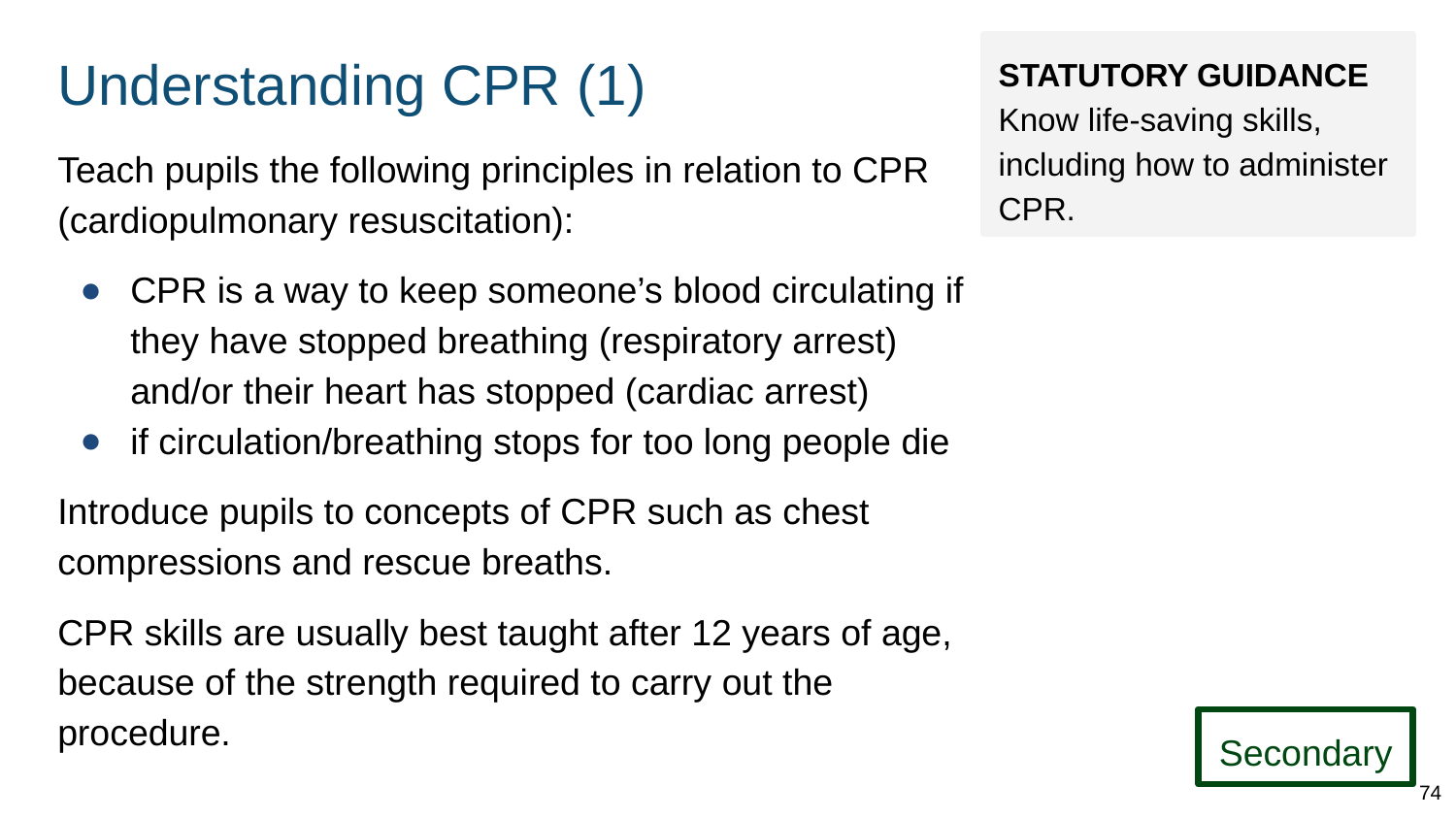

# Understanding CPR (1)
STATUTORY GUIDANCE
Know life-saving skills, including how to administer CPR.

Teach pupils the following principles in relation to CPR (cardiopulmonary resuscitation):
CPR is a way to keep someone’s blood circulating if they have stopped breathing (respiratory arrest) and/or their heart has stopped (cardiac arrest)
if circulation/breathing stops for too long people die
Introduce pupils to concepts of CPR such as chest compressions and rescue breaths.
CPR skills are usually best taught after 12 years of age, because of the strength required to carry out the procedure.
Secondary
74